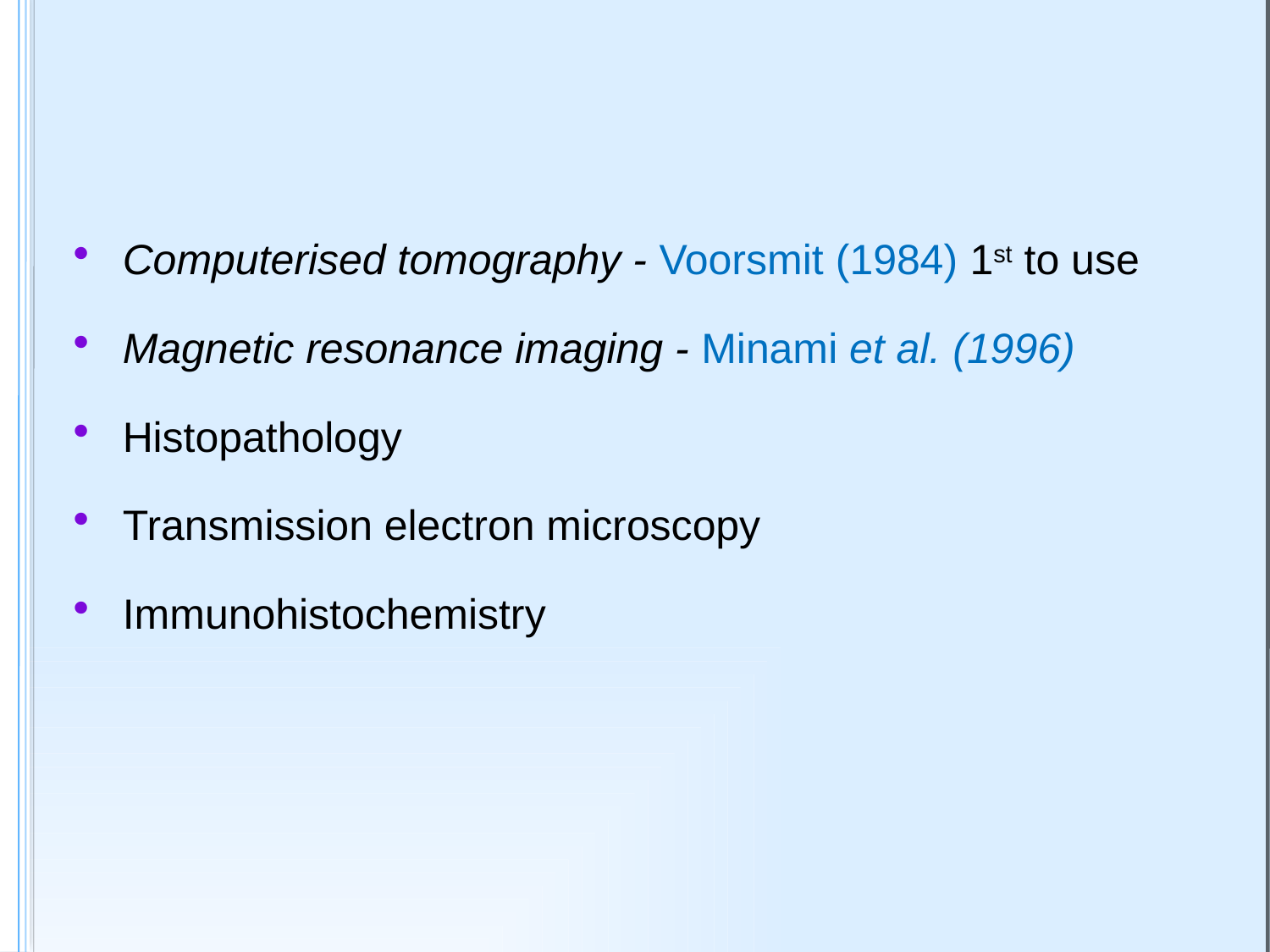

#
Computerised tomography - Voorsmit (1984) 1st to use
Magnetic resonance imaging - Minami et al. (1996)
Histopathology
Transmission electron microscopy
Immunohistochemistry